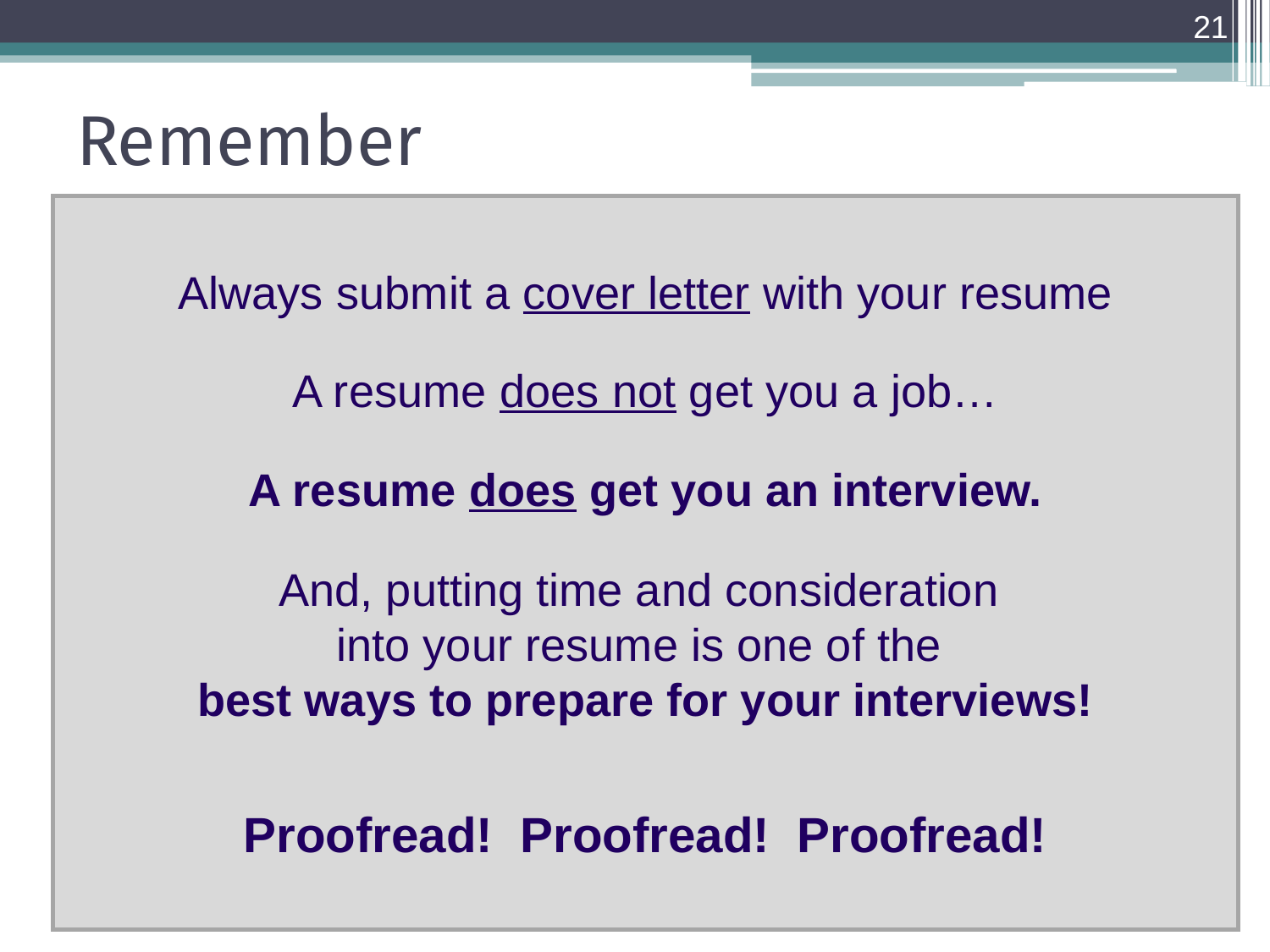

21
# Remember

Always submit a cover letter with your resume
A resume does not get you a job…
A resume does get you an interview.
And, putting time and consideration
into your resume is one of the
best ways to prepare for your interviews!

Proofread!  Proofread!  Proofread!